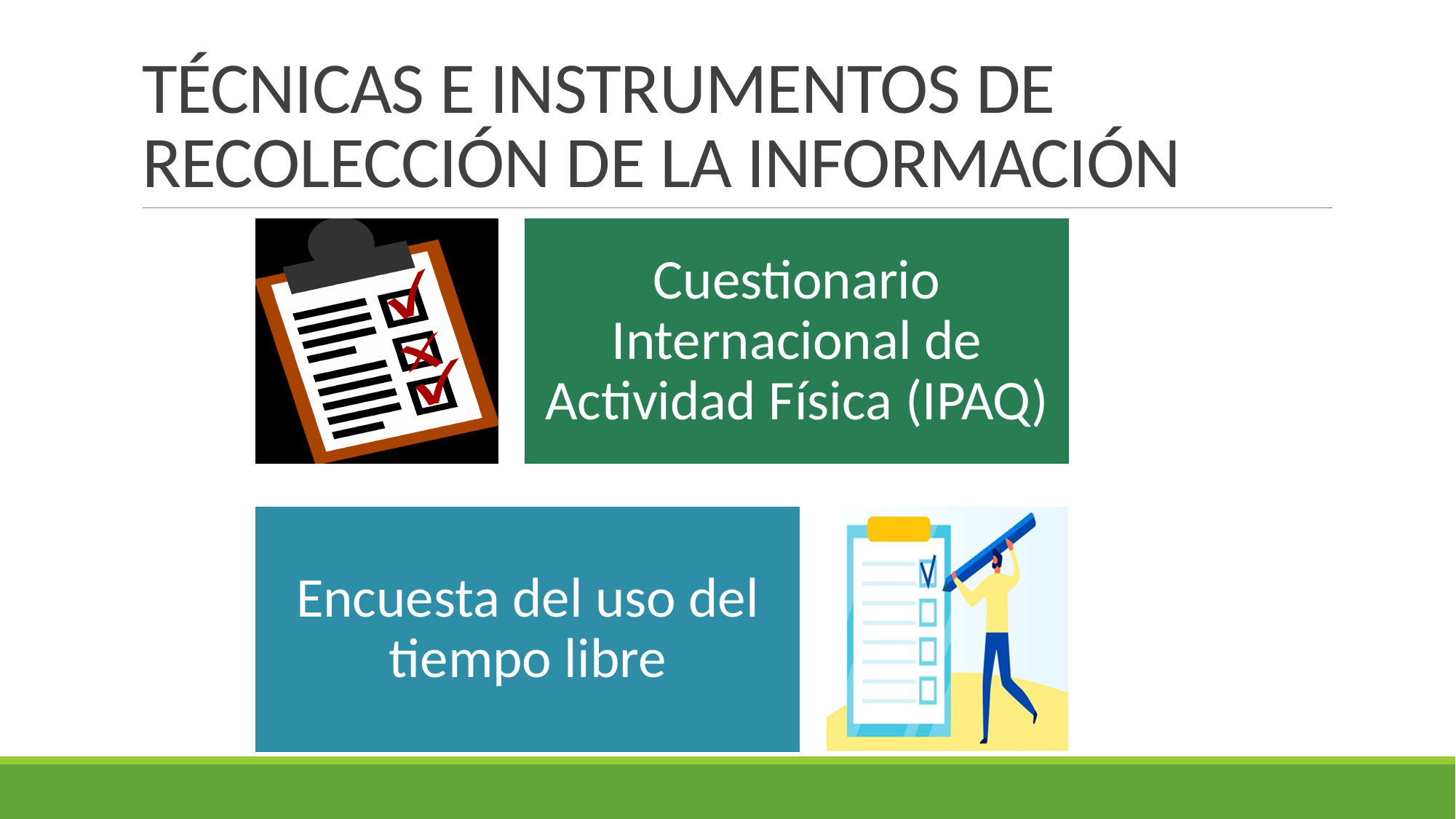

# TÉCNICAS E INSTRUMENTOS DE RECOLECCIÓN DE LA INFORMACIÓN
Cuestionario Internacional de Actividad Física (IPAQ)
Encuesta del uso del tiempo libre